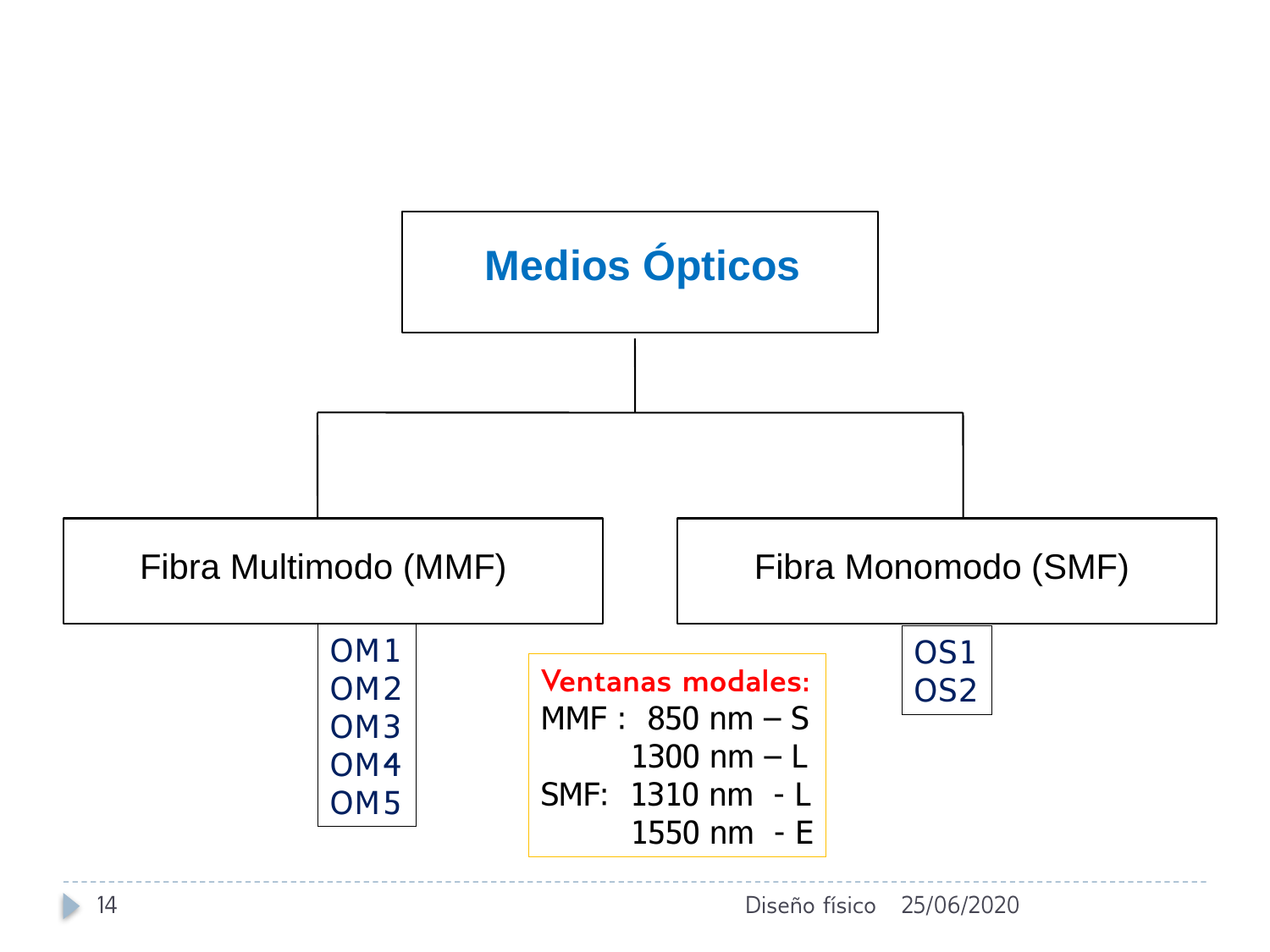

Medios Ópticos

Fibra Multimodo (MMF)

Fibra Monomodo (SMF)

OM1
OM2
OM3
OM4
OM5

OS1
OS2
Ventanas modales:
MMF :  850 nm – S
         1300 nm – L
SMF:  1310 nm  - L
         1550 nm  - E
14
Diseño físico
25/06/2020